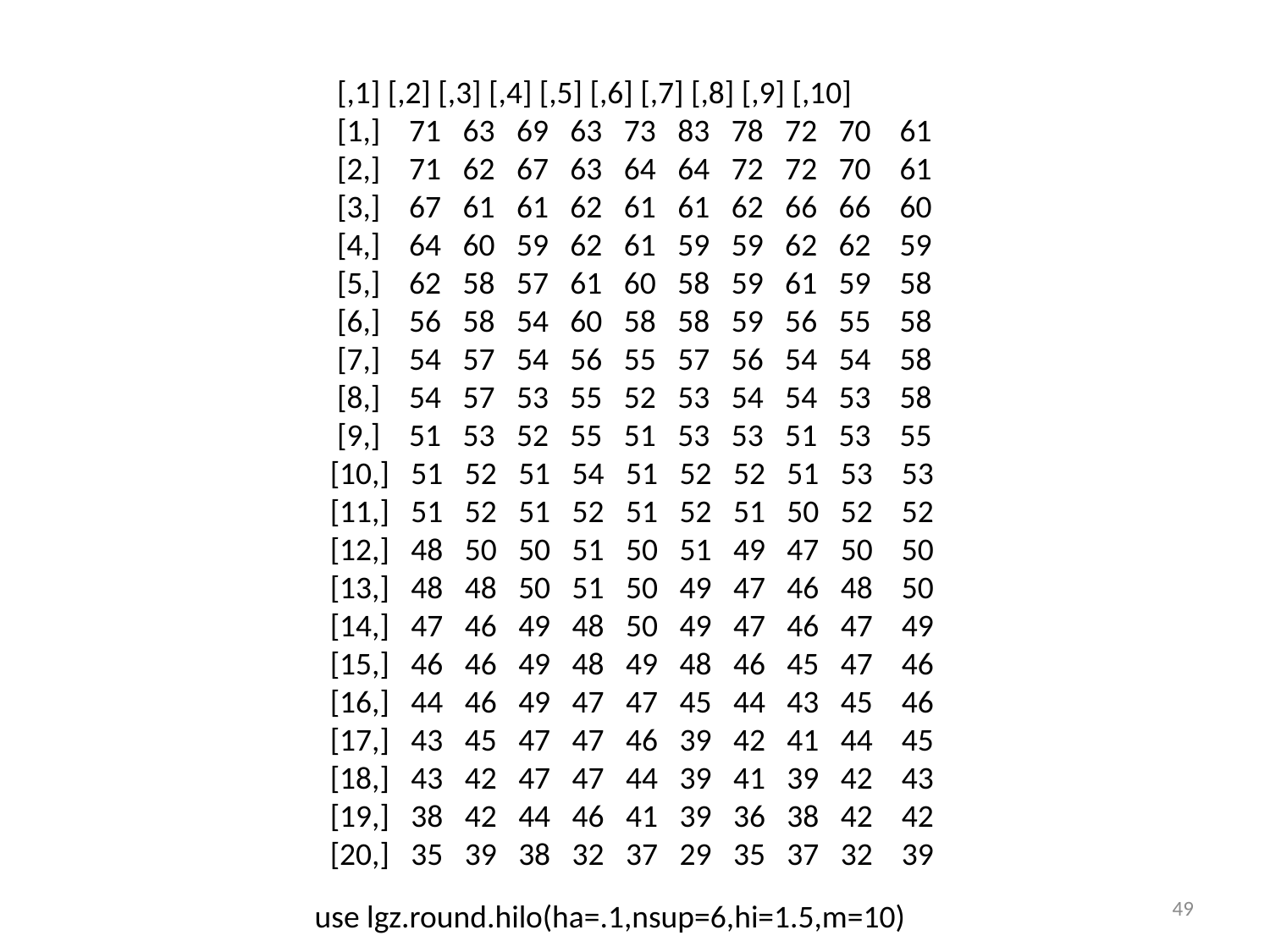

[,1] [,2] [,3] [,4] [,5] [,6] [,7] [,8] [,9] [,10]
 [1,]    71   63   69   63   73   83   78   72   70    61
 [2,]    71   62   67   63   64   64   72   72   70    61
 [3,]    67   61   61   62   61   61   62   66   66    60
 [4,]    64   60   59   62   61   59   59   62   62    59
 [5,]    62   58   57   61   60   58   59   61   59    58
 [6,]    56   58   54   60   58   58   59   56   55    58
 [7,]    54   57   54   56   55   57   56   54   54    58
 [8,]    54   57   53   55   52   53   54   54   53    58
 [9,]    51   53   52   55   51   53   53   51   53    55
[10,]   51   52   51   54   51   52   52   51   53    53
[11,]   51   52   51   52   51   52   51   50   52    52
[12,]   48   50   50   51   50   51   49   47   50    50
[13,]   48   48   50   51   50   49   47   46   48    50
[14,]   47   46   49   48   50   49   47   46   47    49
[15,]   46   46   49   48   49   48   46   45   47    46
[16,]   44   46   49   47   47   45   44   43   45    46
[17,]   43   45   47   47   46   39   42   41   44    45
[18,]   43   42   47   47   44   39   41   39   42    43
[19,]   38   42   44   46   41   39   36   38   42    42
[20,]   35   39   38   32   37   29   35   37   32    39
49
use lgz.round.hilo(ha=.1,nsup=6,hi=1.5,m=10)